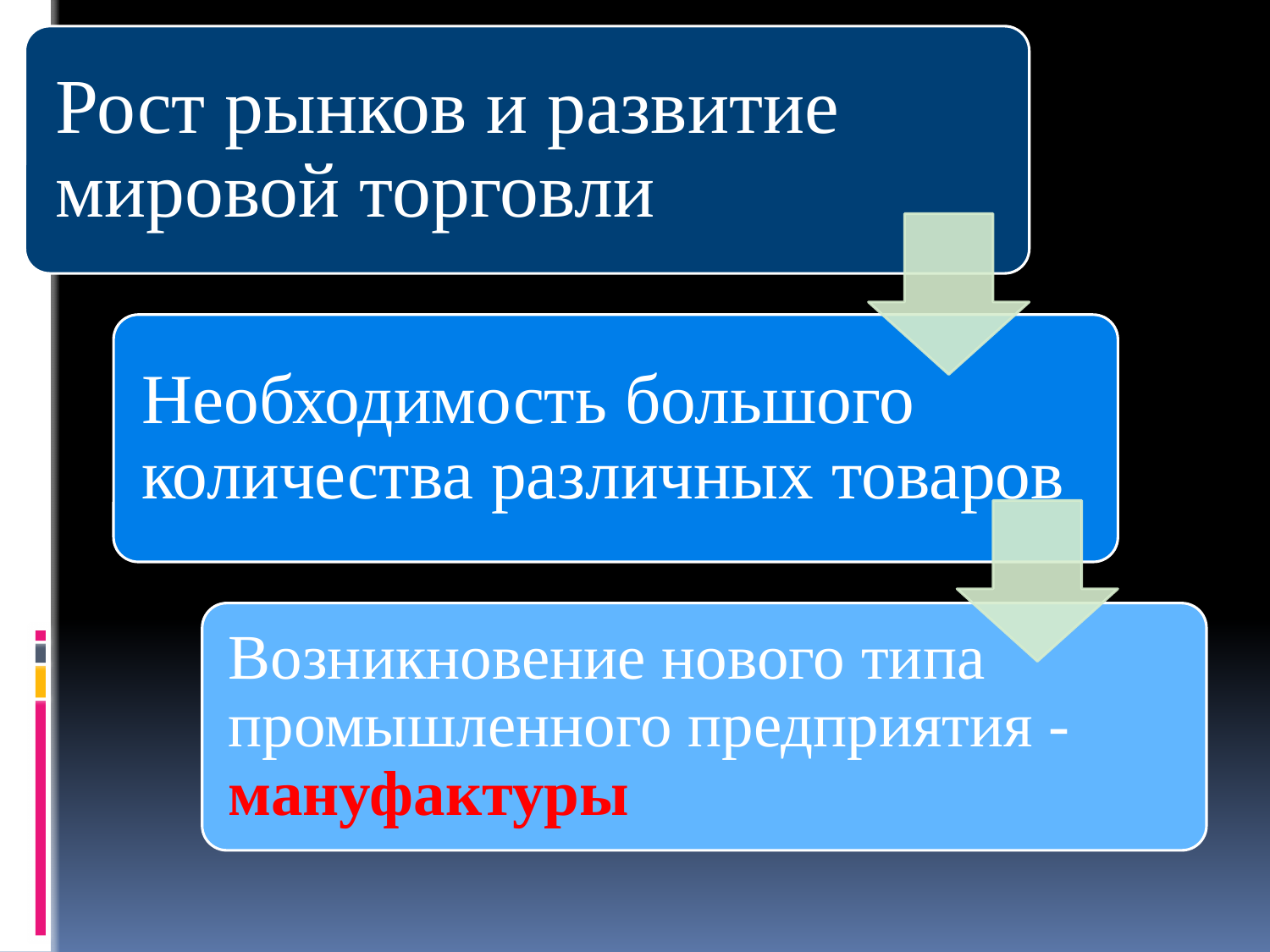

Рост рынков и развитие мировой торговли
Необходимость большого количества различных товаров
Возникновение нового типа промышленного предприятия - мануфактуры

#